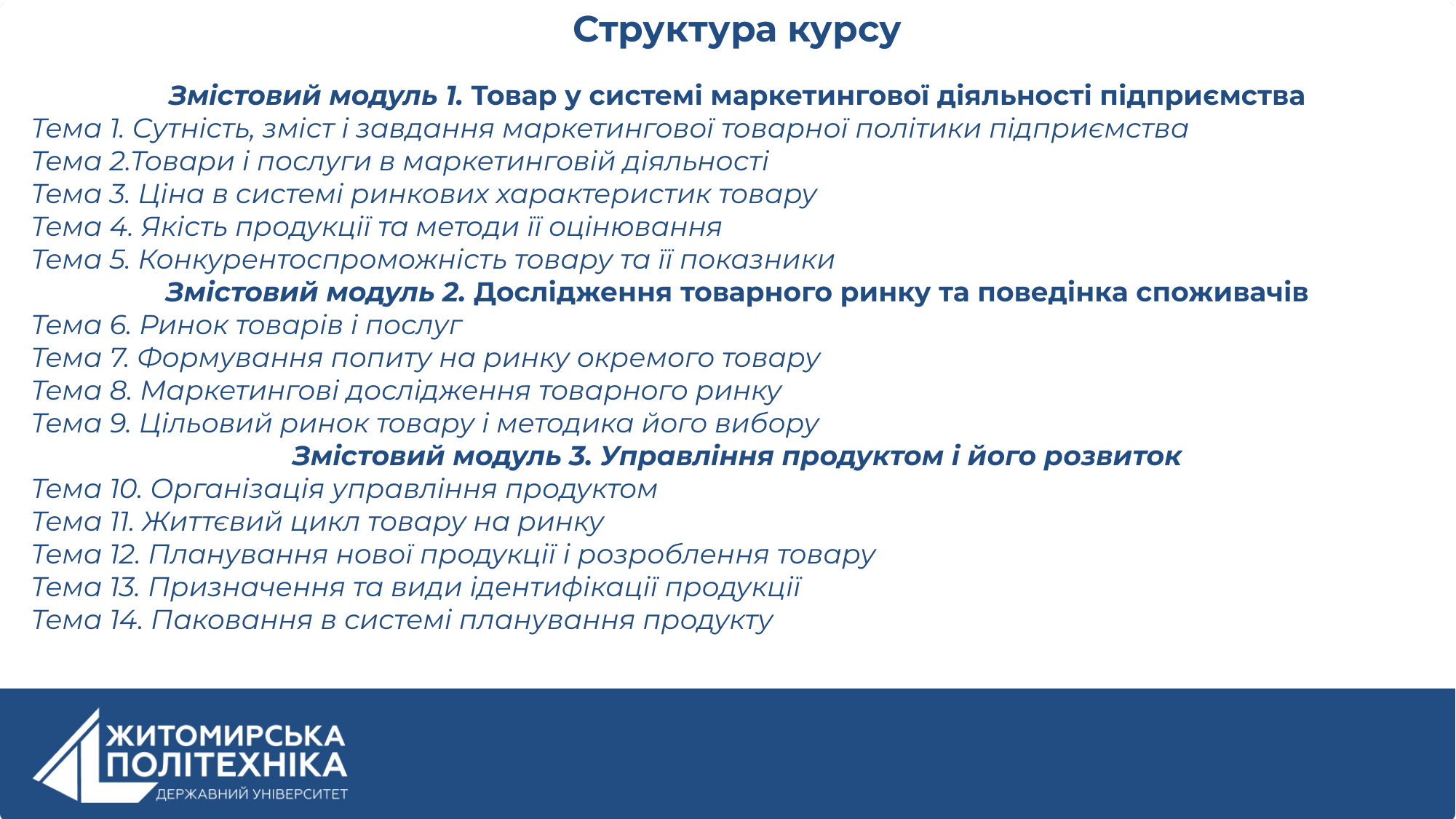

Структура курсу

Змістовий модуль 1. Товар у системі маркетингової діяльності підприємства
Тема 1. Сутність, зміст і завдання маркетингової товарної політики підприємства
Тема 2.Товари і послуги в маркетинговій діяльності
Тема 3. Ціна в системі ринкових характеристик товару
Тема 4. Якість продукції та методи її оцінювання
Тема 5. Конкурентоспроможність товару та її показники
Змістовий модуль 2. Дослідження товарного ринку та поведінка споживачів
Тема 6. Ринок товарів і послуг
Тема 7. Формування попиту на ринку окремого товару
Тема 8. Маркетингові дослідження товарного ринку
Тема 9. Цільовий ринок товару і методика його вибору
Змістовий модуль 3. Управління продуктом і його розвиток
Тема 10. Організація управління продуктом
Тема 11. Життєвий цикл товару на ринку
Тема 12. Планування нової продукції і розроблення товару
Тема 13. Призначення та види ідентифікації продукції
Тема 14. Паковання в системі планування продукту